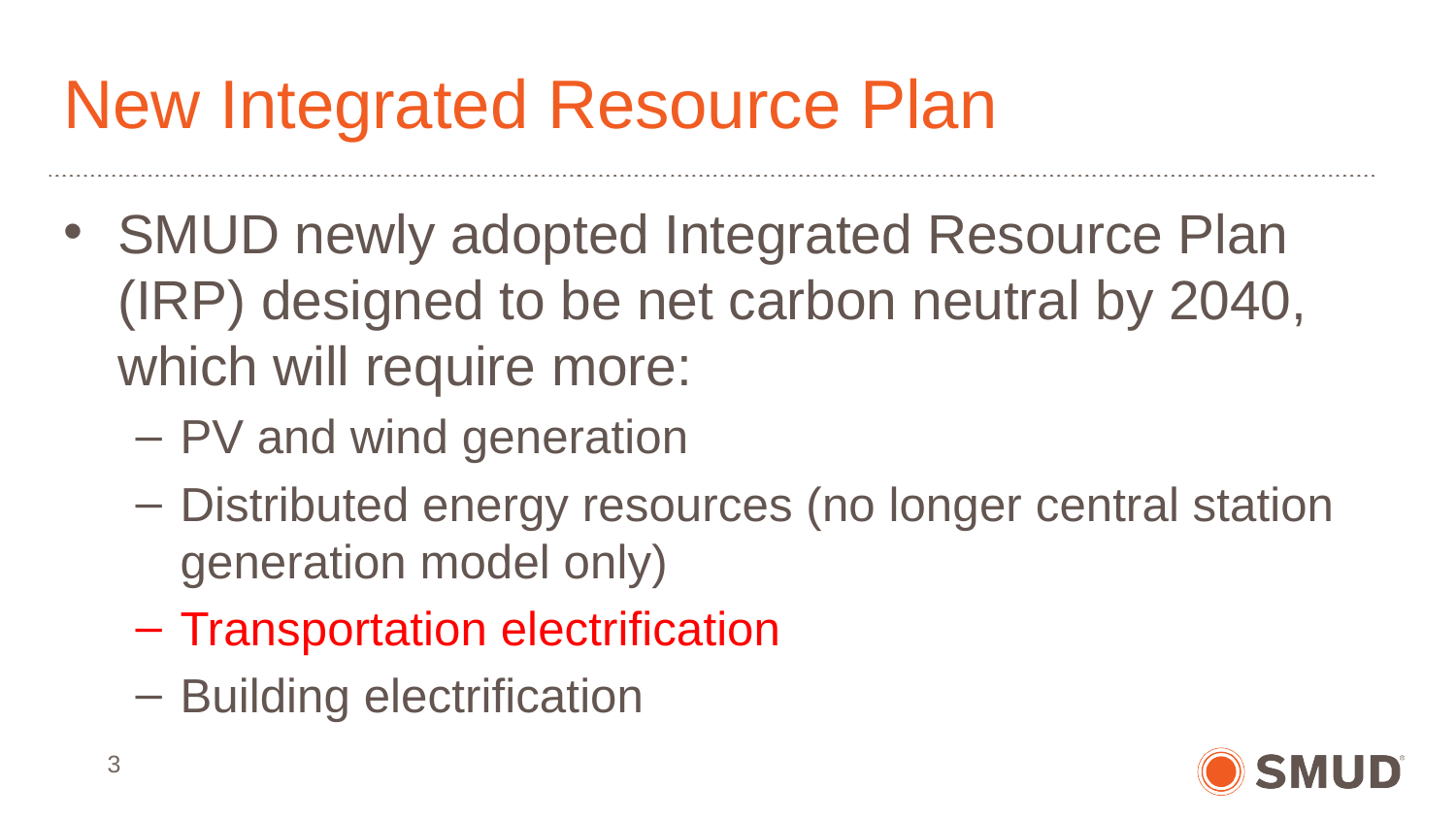

# New Integrated Resource Plan
SMUD newly adopted Integrated Resource Plan (IRP) designed to be net carbon neutral by 2040, which will require more:
PV and wind generation
Distributed energy resources (no longer central station generation model only)
Transportation electrification
Building electrification
3